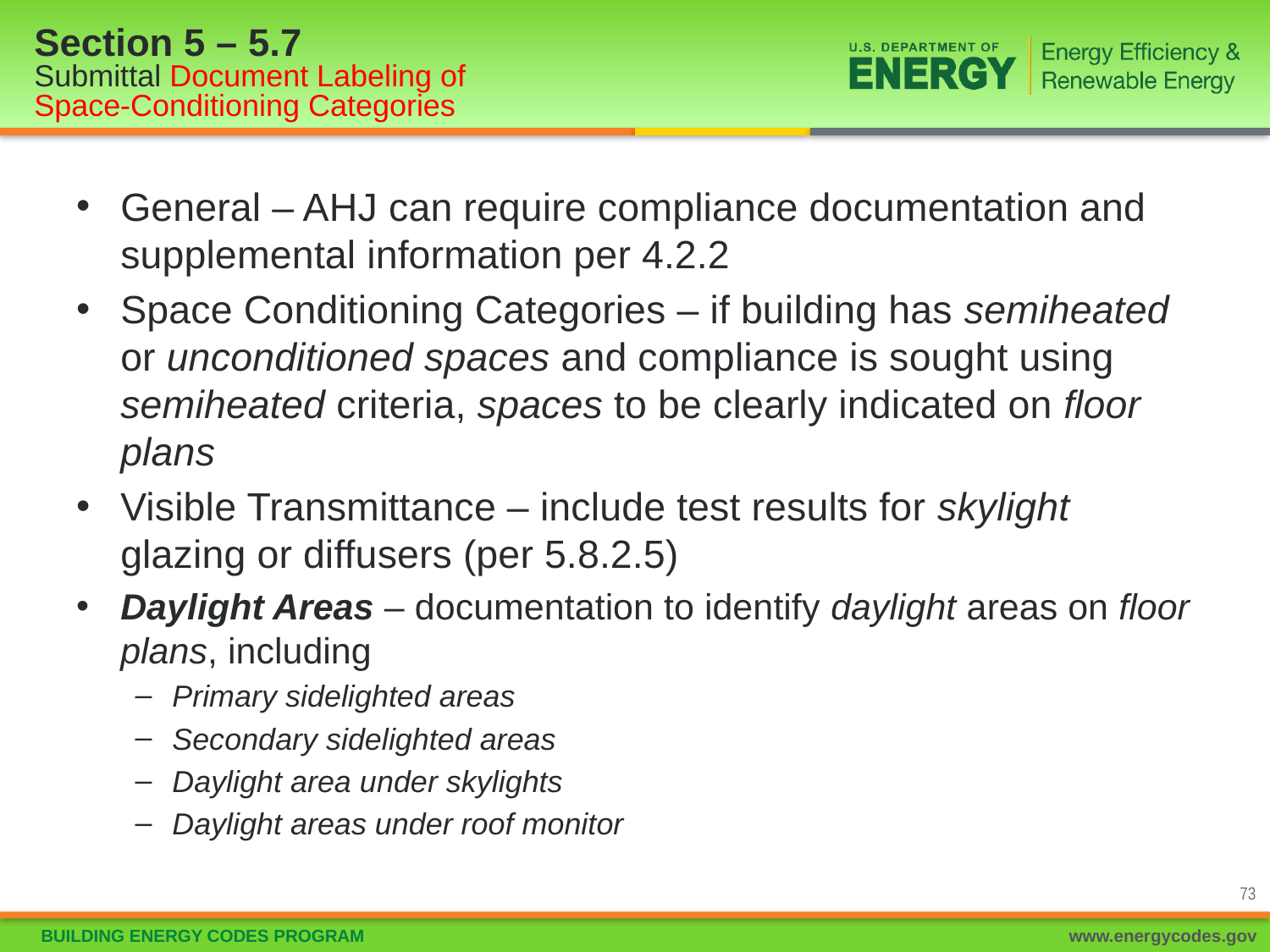

Section 5 – 5.7
Submittal Document Labeling of
Space-Conditioning Categories

General – AHJ can require compliance documentation and supplemental information per 4.2.2
Space Conditioning Categories – if building has semiheated or unconditioned spaces and compliance is sought using semiheated criteria, spaces to be clearly indicated on floor plans
Visible Transmittance – include test results for skylight glazing or diffusers (per 5.8.2.5)
Daylight Areas – documentation to identify daylight areas on floor plans, including
Primary sidelighted areas
Secondary sidelighted areas
Daylight area under skylights
Daylight areas under roof monitor